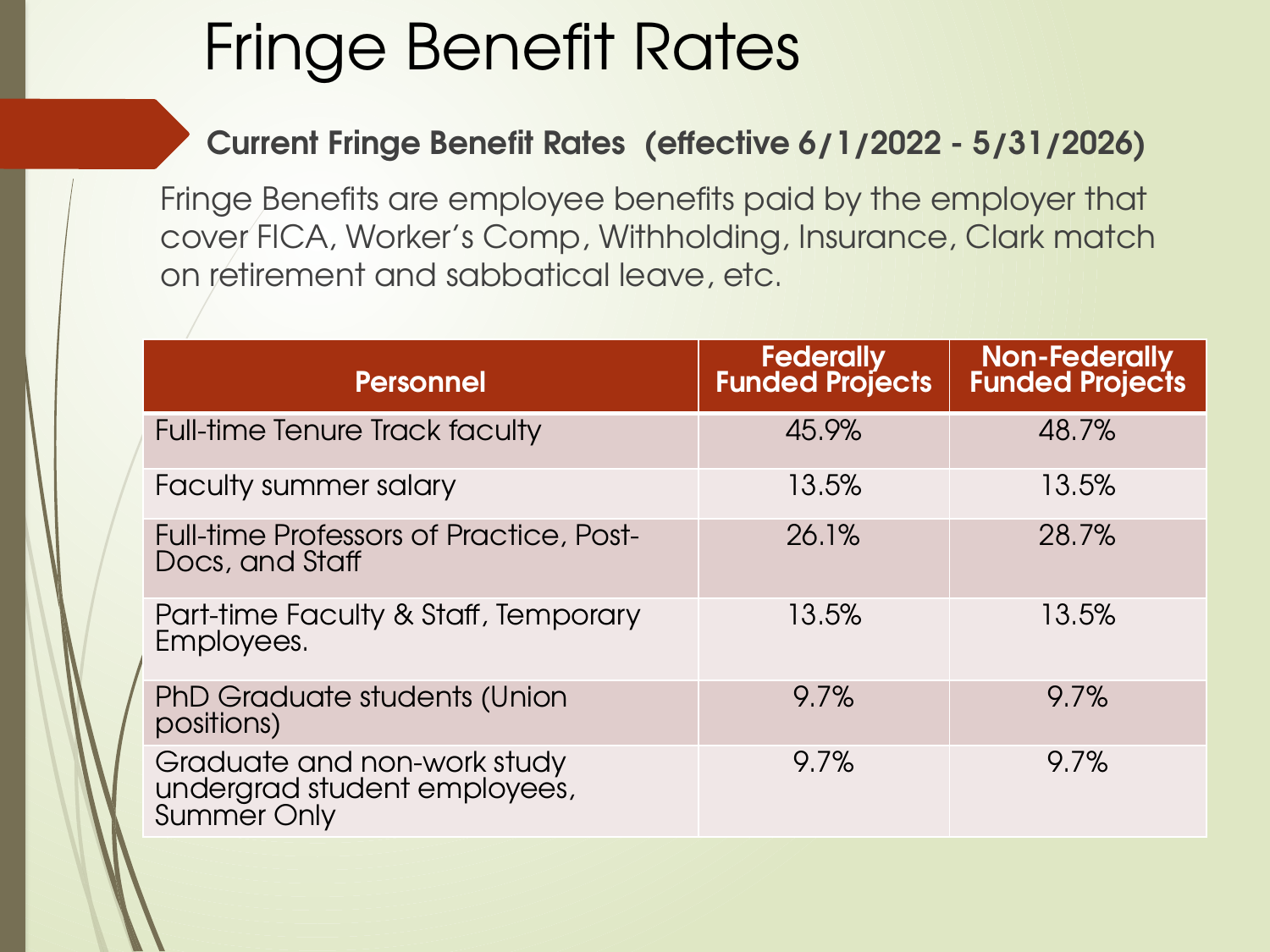

# Fringe Benefit Rates
Current Fringe Benefit Rates  (effective 6/1/2022 - 5/31/2026)
Fringe Benefits are employee benefits paid by the employer that cover FICA, Worker’s Comp, Withholding, Insurance, Clark match on retirement and sabbatical leave, etc.

| Personnel | Federally Funded Projects | Non-Federally Funded Projects |
| --- | --- | --- |
| Full-time Tenure Track faculty | 45.9% | 48.7% |
| Faculty summer salary | 13.5% | 13.5% |
| Full-time Professors of Practice, Post-Docs, and Staff | 26.1% | 28.7% |
| Part-time Faculty & Staff, Temporary Employees. | 13.5% | 13.5% |
| PhD Graduate students (Union positions) | 9.7% | 9.7% |
| Graduate and non-work study undergrad student employees, Summer Only | 9.7% | 9.7% |